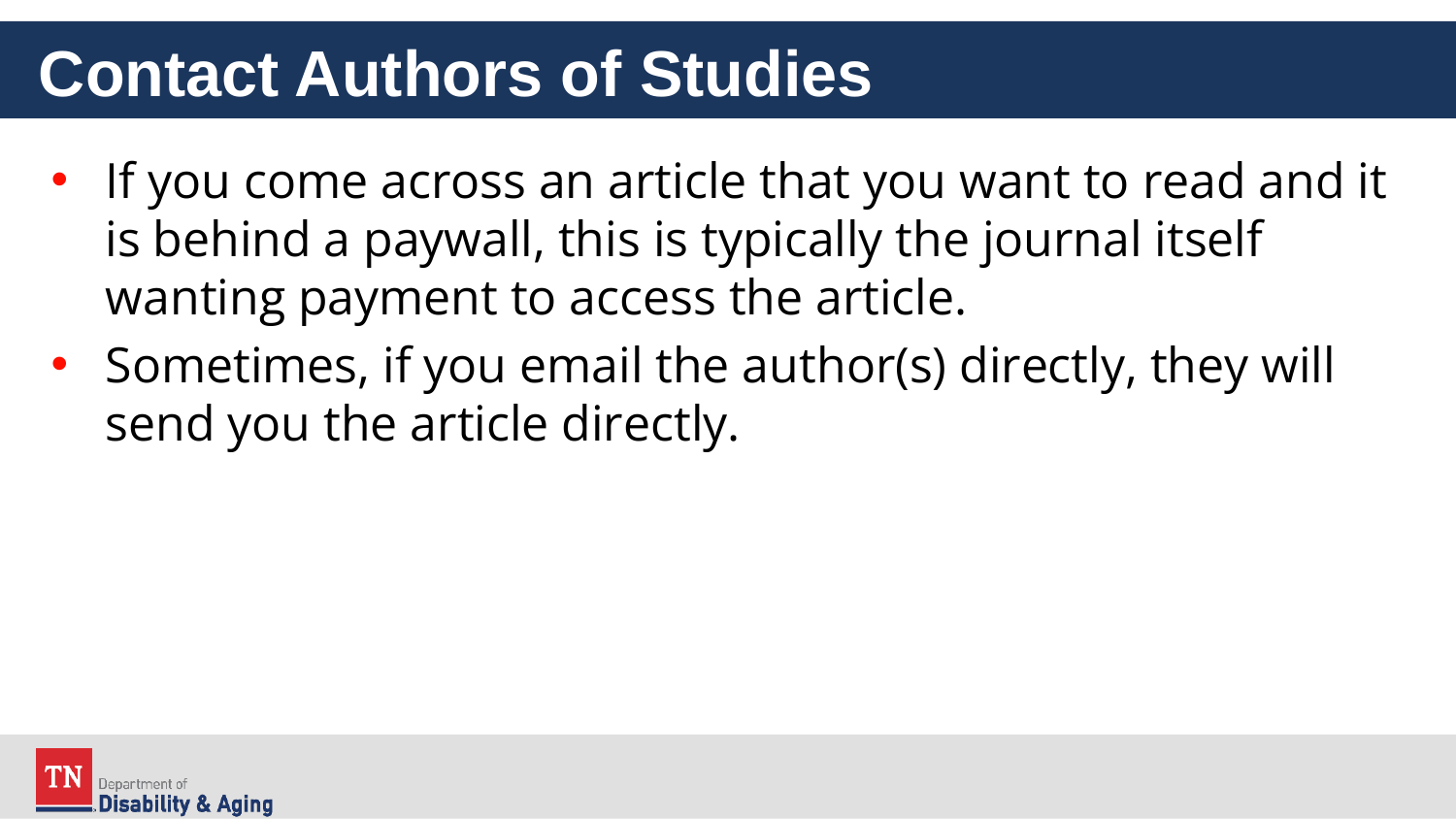

# Contact Authors of Studies
If you come across an article that you want to read and it is behind a paywall, this is typically the journal itself wanting payment to access the article.
Sometimes, if you email the author(s) directly, they will send you the article directly.